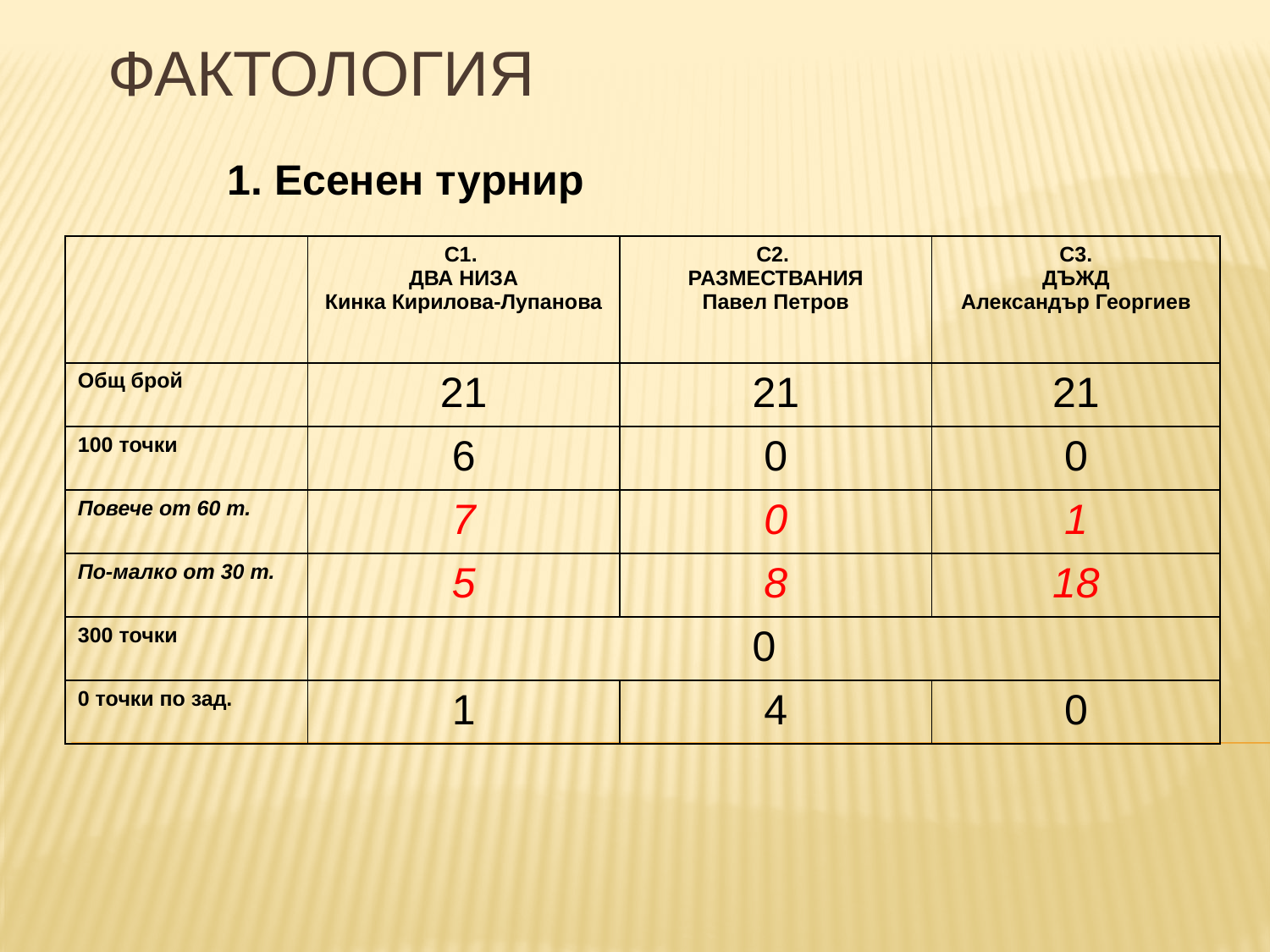

# Фактология
1. Есенен турнир
|  | С1. ДВА НИЗА Кинка Кирилова-Лупанова | С2. РАЗМЕСТВАНИЯ Павел Петров | С3. ДЪЖД Александър Георгиев |
| --- | --- | --- | --- |
| Общ брой | 21 | 21 | 21 |
| 100 точки | 6 | 0 | 0 |
| Повече от 60 т. | 7 | 0 | 1 |
| По-малко от 30 т. | 5 | 8 | 18 |
| 300 точки | 0 |  |  |
| 0 точки по зад. | 1 | 4 | 0 |